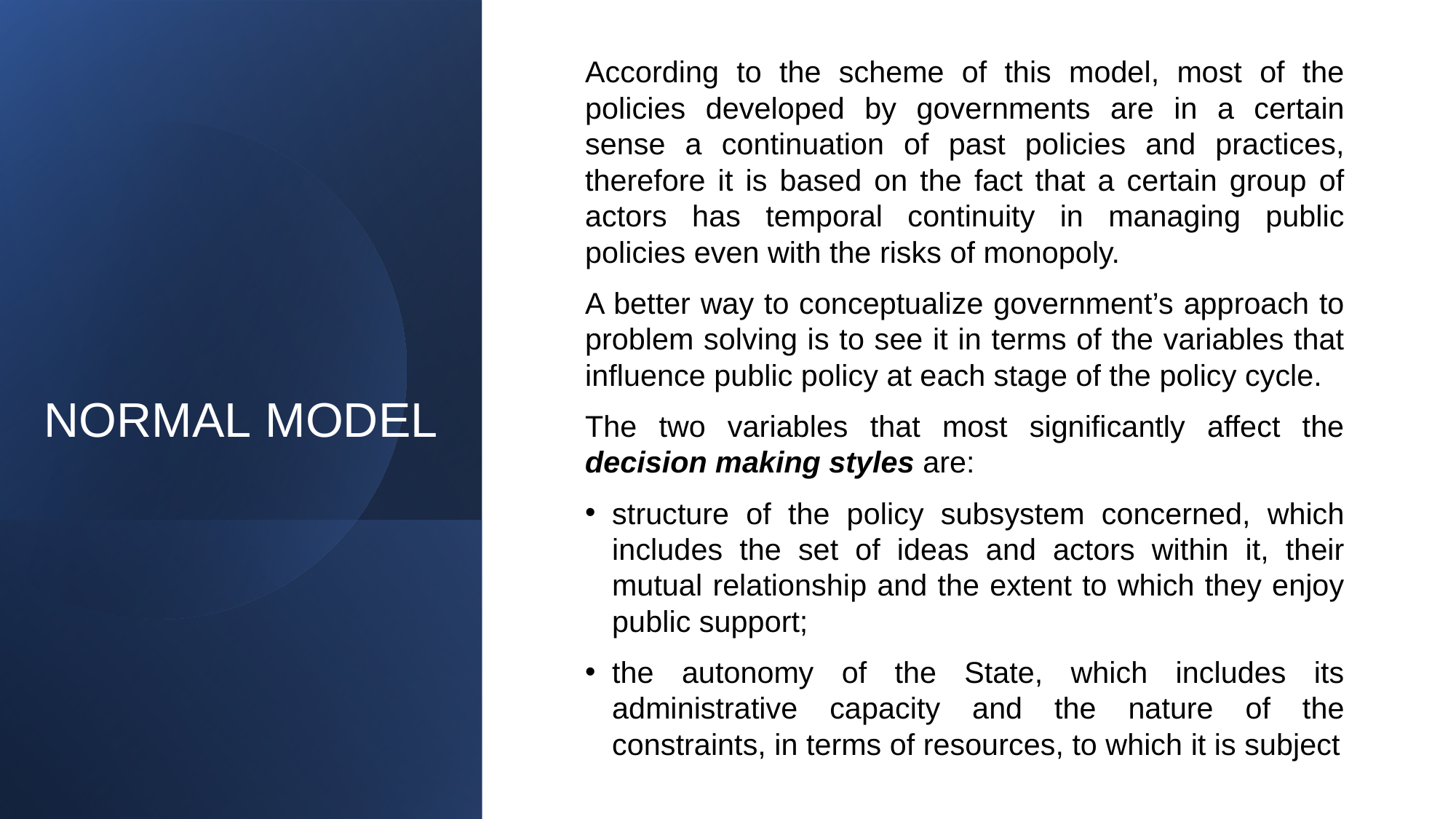

According to the scheme of this model, most of the policies developed by governments are in a certain sense a continuation of past policies and practices, therefore it is based on the fact that a certain group of actors has temporal continuity in managing public policies even with the risks of monopoly.
A better way to conceptualize government’s approach to problem solving is to see it in terms of the variables that influence public policy at each stage of the policy cycle.
The two variables that most significantly affect the decision making styles are:
structure of the policy subsystem concerned, which includes the set of ideas and actors within it, their mutual relationship and the extent to which they enjoy public support;
the autonomy of the State, which includes its administrative capacity and the nature of the constraints, in terms of resources, to which it is subject

# NORMAL MODEL

3